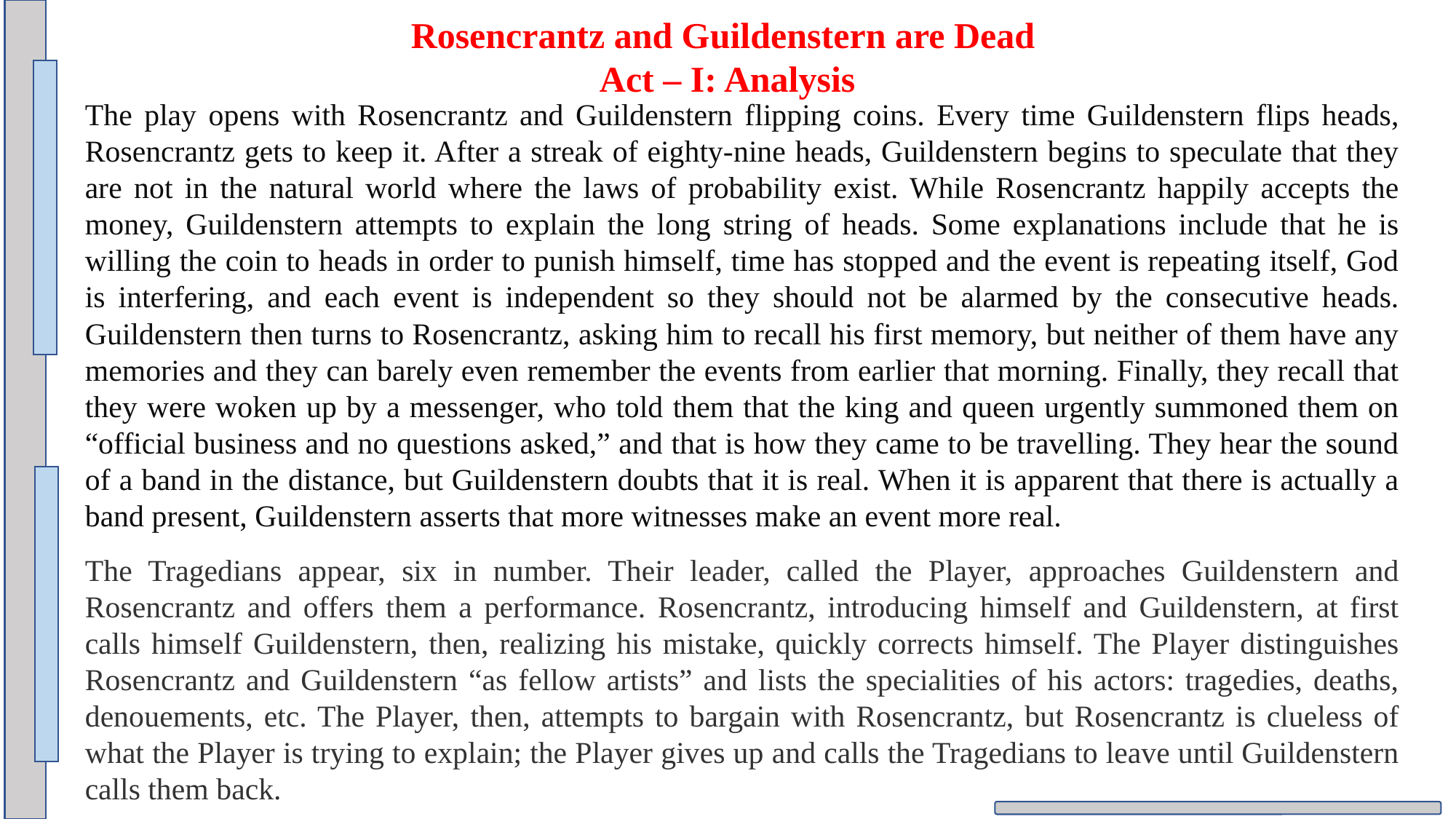

Rosencrantz and Guildenstern are Dead
Act – I: Analysis

The play opens with Rosencrantz and Guildenstern flipping coins. Every time Guildenstern flips heads, Rosencrantz gets to keep it. After a streak of eighty-nine heads, Guildenstern begins to speculate that they are not in the natural world where the laws of probability exist. While Rosencrantz happily accepts the money, Guildenstern attempts to explain the long string of heads. Some explanations include that he is willing the coin to heads in order to punish himself, time has stopped and the event is repeating itself, God is interfering, and each event is independent so they should not be alarmed by the consecutive heads. Guildenstern then turns to Rosencrantz, asking him to recall his first memory, but neither of them have any memories and they can barely even remember the events from earlier that morning. Finally, they recall that they were woken up by a messenger, who told them that the king and queen urgently summoned them on “official business and no questions asked,” and that is how they came to be travelling. They hear the sound of a band in the distance, but Guildenstern doubts that it is real. When it is apparent that there is actually a band present, Guildenstern asserts that more witnesses make an event more real.

The Tragedians appear, six in number. Their leader, called the Player, approaches Guildenstern and Rosencrantz and offers them a performance. Rosencrantz, introducing himself and Guildenstern, at first calls himself Guildenstern, then, realizing his mistake, quickly corrects himself. The Player distinguishes Rosencrantz and Guildenstern “as fellow artists” and lists the specialities of his actors: tragedies, deaths, denouements, etc. The Player, then, attempts to bargain with Rosencrantz, but Rosencrantz is clueless of what the Player is trying to explain; the Player gives up and calls the Tragedians to leave until Guildenstern calls them back.